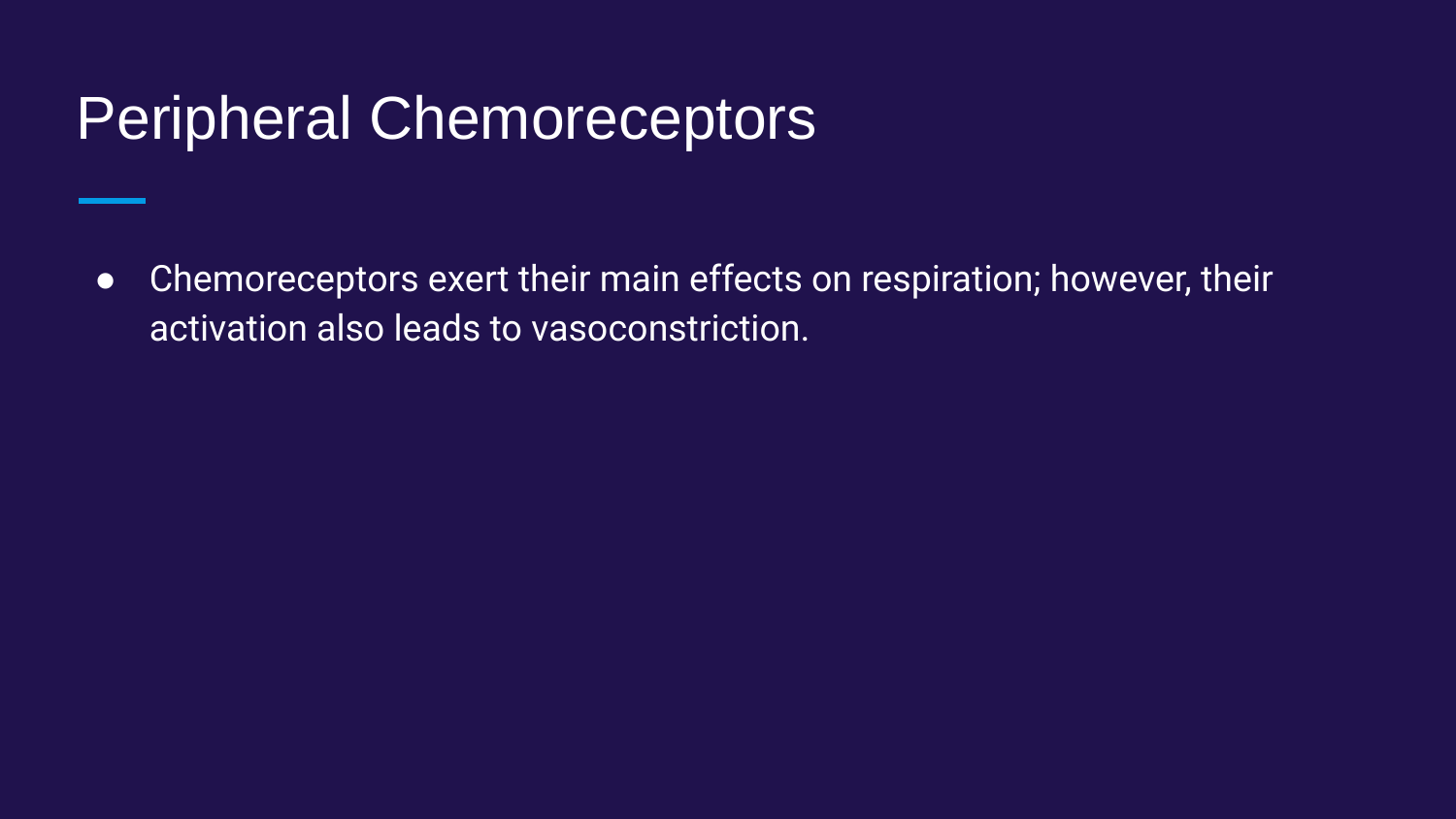

# Peripheral Chemoreceptors
Chemoreceptors exert their main effects on respiration; however, their activation also leads to vasoconstriction.